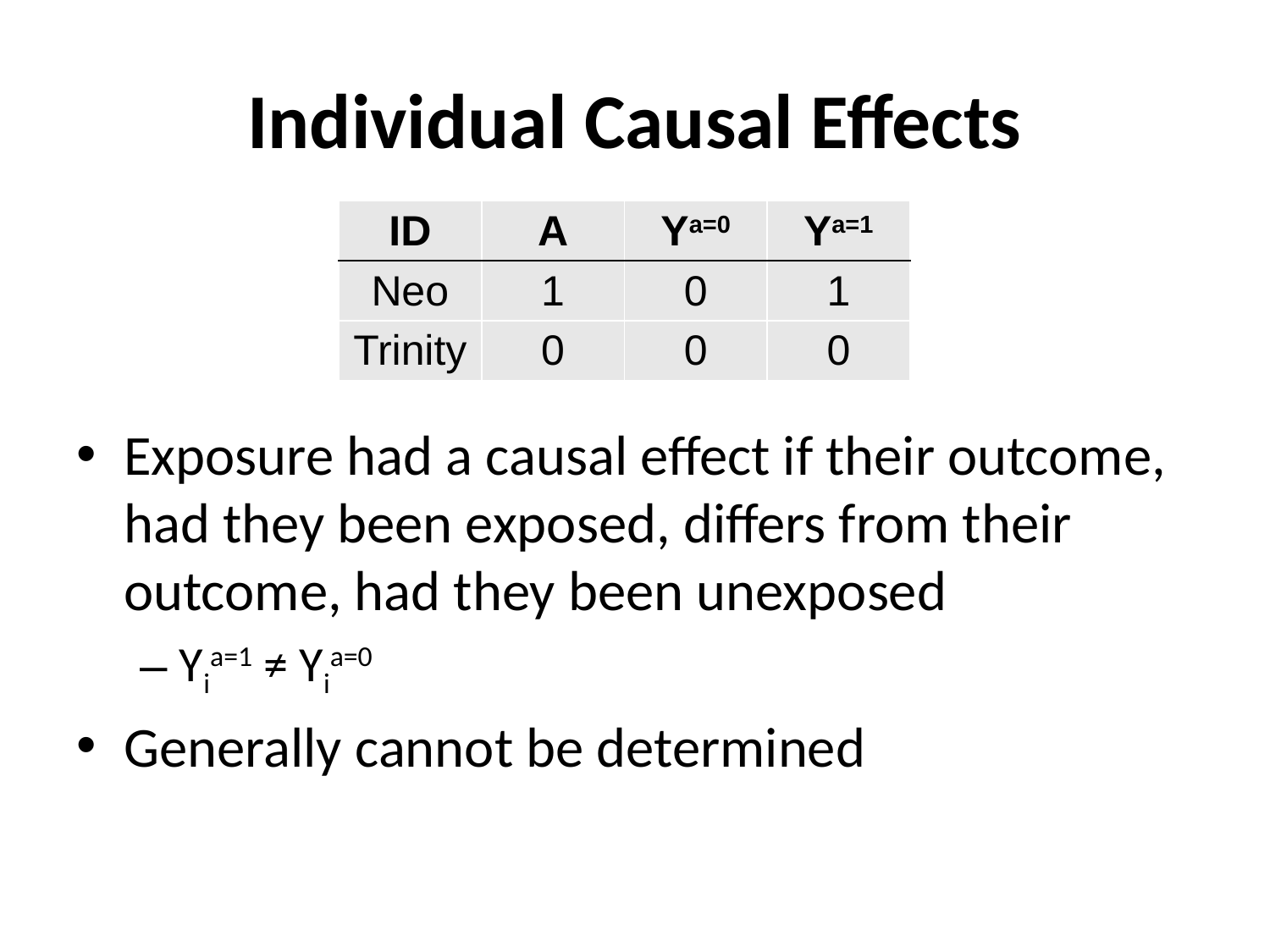

# Individual Causal Effects
| ID | A | Ya=0 | Ya=1 |
| --- | --- | --- | --- |
| Neo | 1 | 0 | 1 |
| Trinity | 0 | 0 | 0 |
Exposure had a causal effect if their outcome, had they been exposed, differs from their outcome, had they been unexposed
Yia=1 ≠ Yia=0
Generally cannot be determined